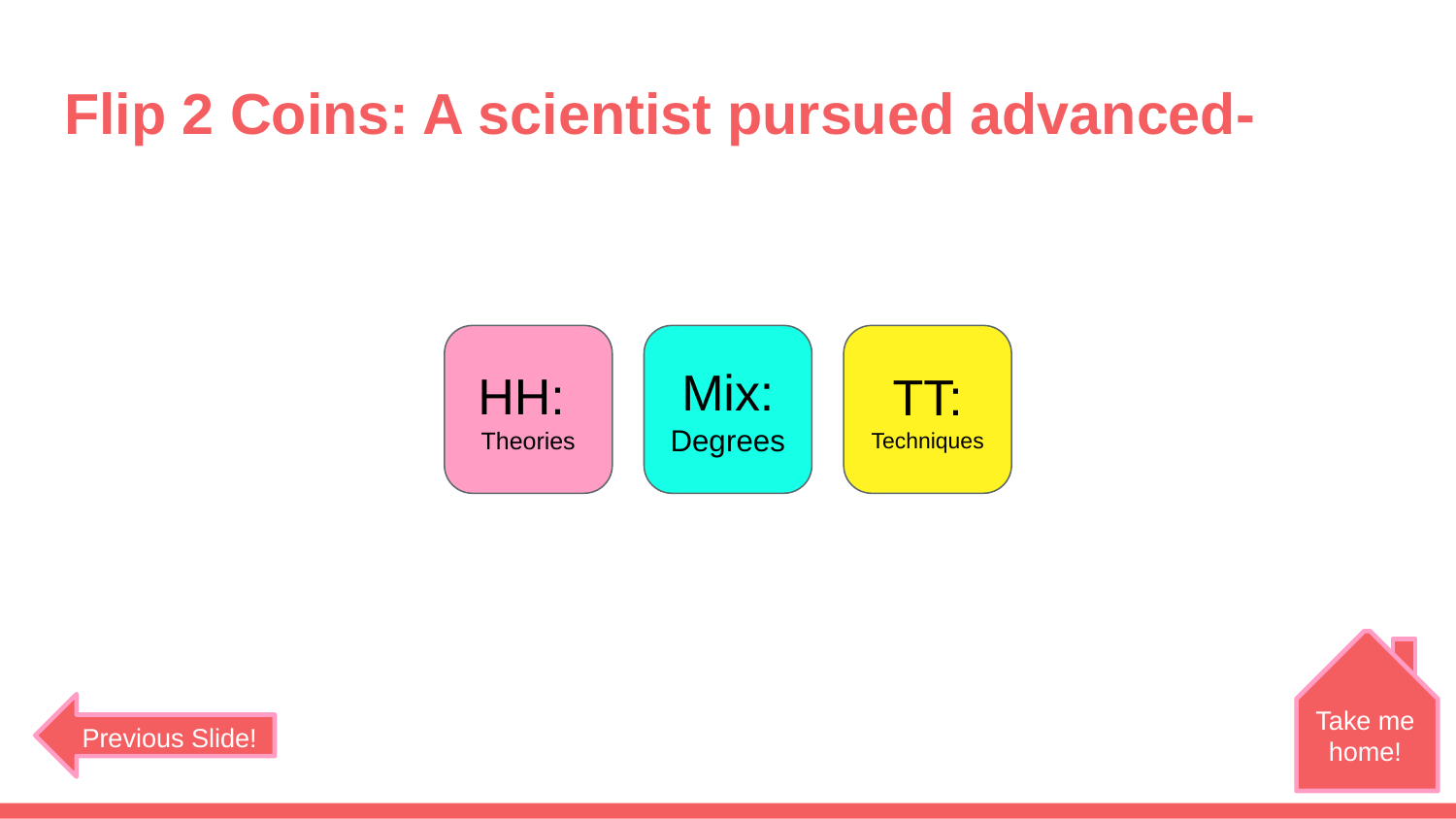

# Flip 2 Coins: A scientist pursued advanced-
HH:
Theories
Mix:
Degrees
TT:
Techniques

Take me home!

Previous Slide!